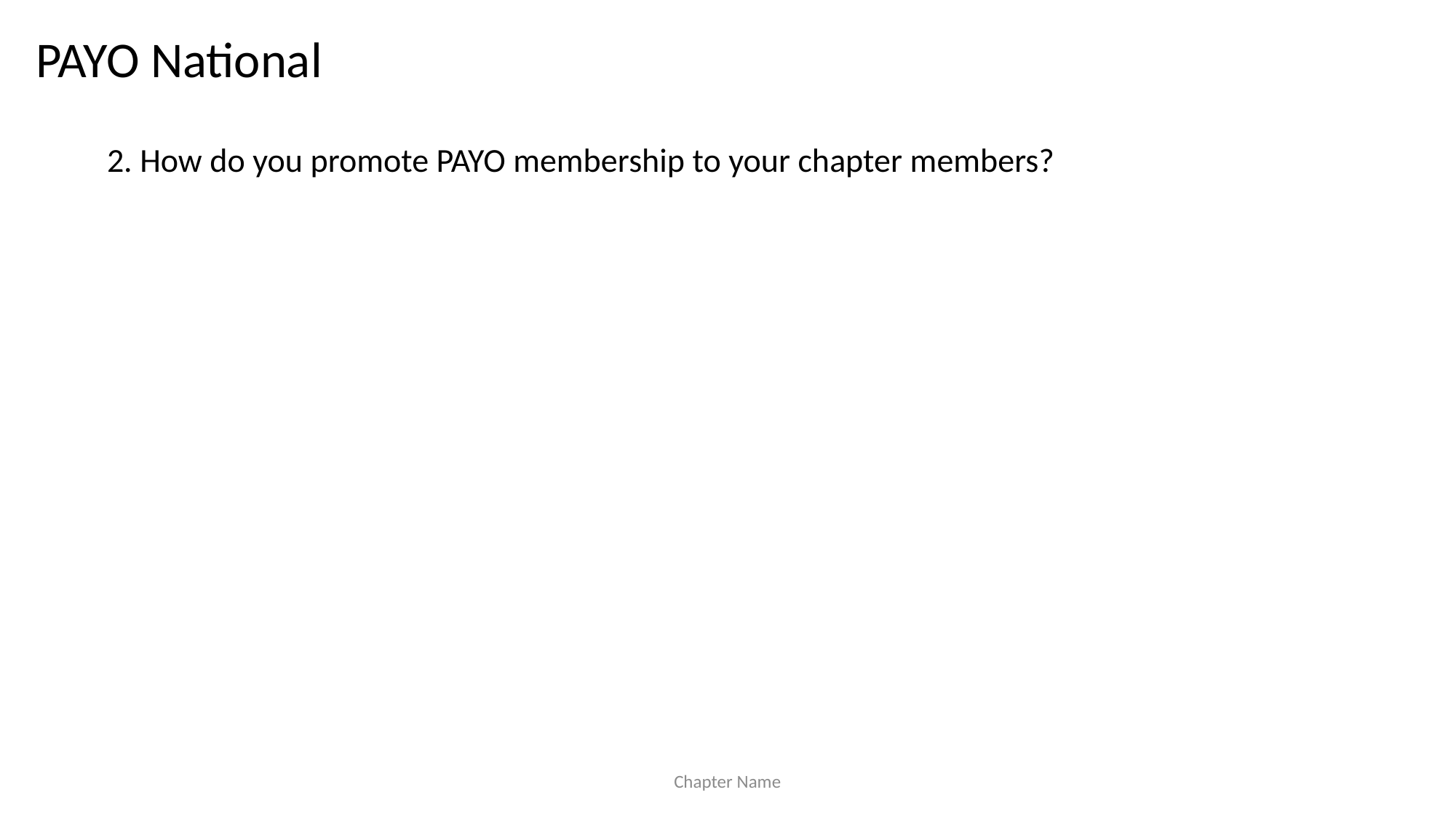

PAYO National
2. How do you promote PAYO membership to your chapter members?

Chapter Name